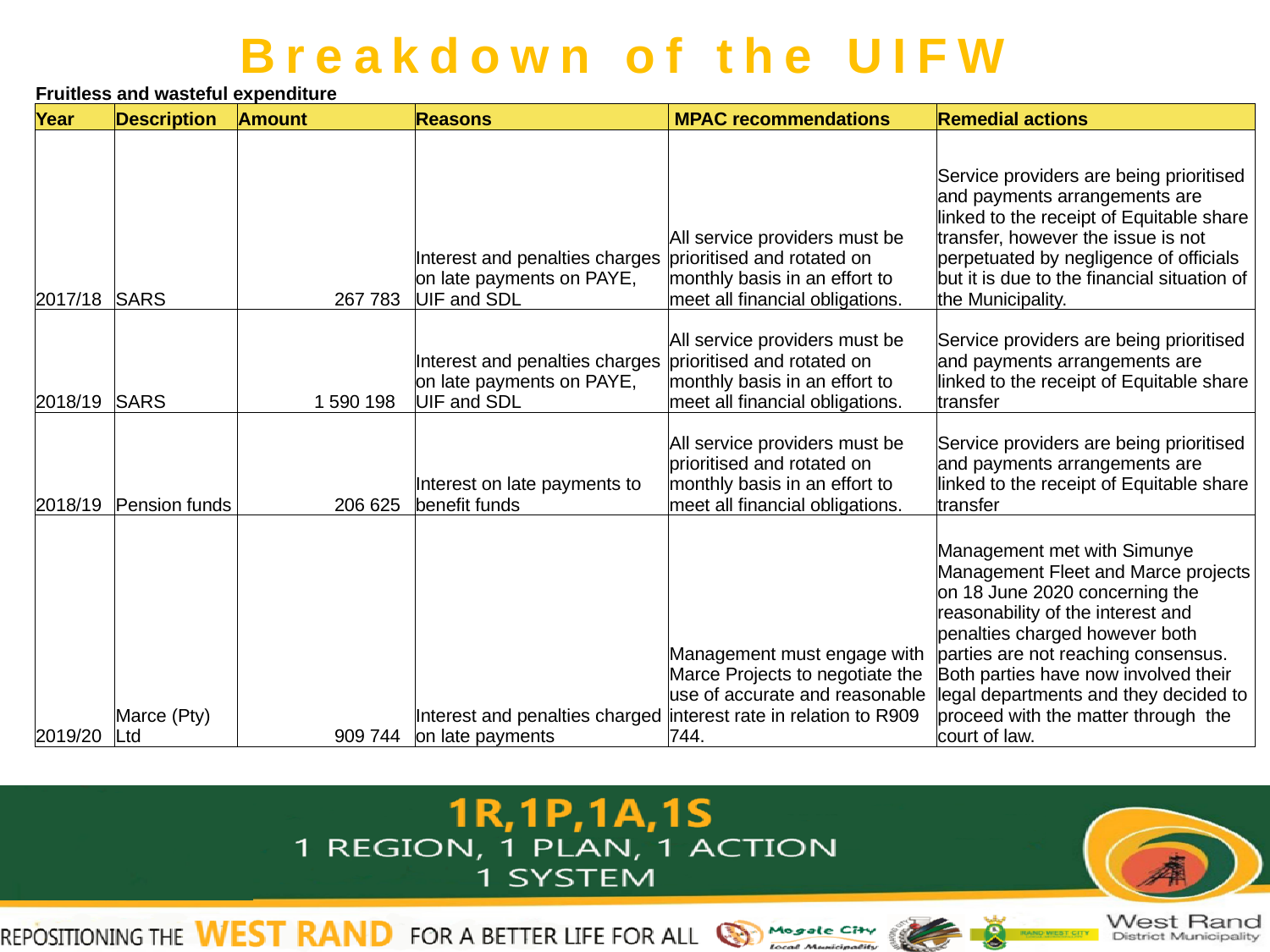

# Breakdown of the UIFW
| Fruitless and wasteful expenditure |  |  |  |  |  |
| --- | --- | --- | --- | --- | --- |
| Year | Description | Amount | Reasons | MPAC recommendations | Remedial actions |
| 2017/18 | SARS | 267 783 | Interest and penalties charges on late payments on PAYE, UIF and SDL | All service providers must be prioritised and rotated on monthly basis in an effort to meet all financial obligations. | Service providers are being prioritised and payments arrangements are linked to the receipt of Equitable share transfer, however the issue is not perpetuated by negligence of officials but it is due to the financial situation of the Municipality. |
| 2018/19 | SARS | 1 590 198 | Interest and penalties charges on late payments on PAYE, UIF and SDL | All service providers must be prioritised and rotated on monthly basis in an effort to meet all financial obligations. | Service providers are being prioritised and payments arrangements are linked to the receipt of Equitable share transfer |
| 2018/19 | Pension funds | 206 625 | Interest on late payments to benefit funds | All service providers must be prioritised and rotated on monthly basis in an effort to meet all financial obligations. | Service providers are being prioritised and payments arrangements are linked to the receipt of Equitable share transfer |
| 2019/20 | Marce (Pty) Ltd | 909 744 | Interest and penalties charged on late payments | Management must engage with Marce Projects to negotiate the use of accurate and reasonable interest rate in relation to R909 744. | Management met with Simunye Management Fleet and Marce projects on 18 June 2020 concerning the reasonability of the interest and penalties charged however both parties are not reaching consensus. Both parties have now involved their legal departments and they decided to proceed with the matter through the court of law. |